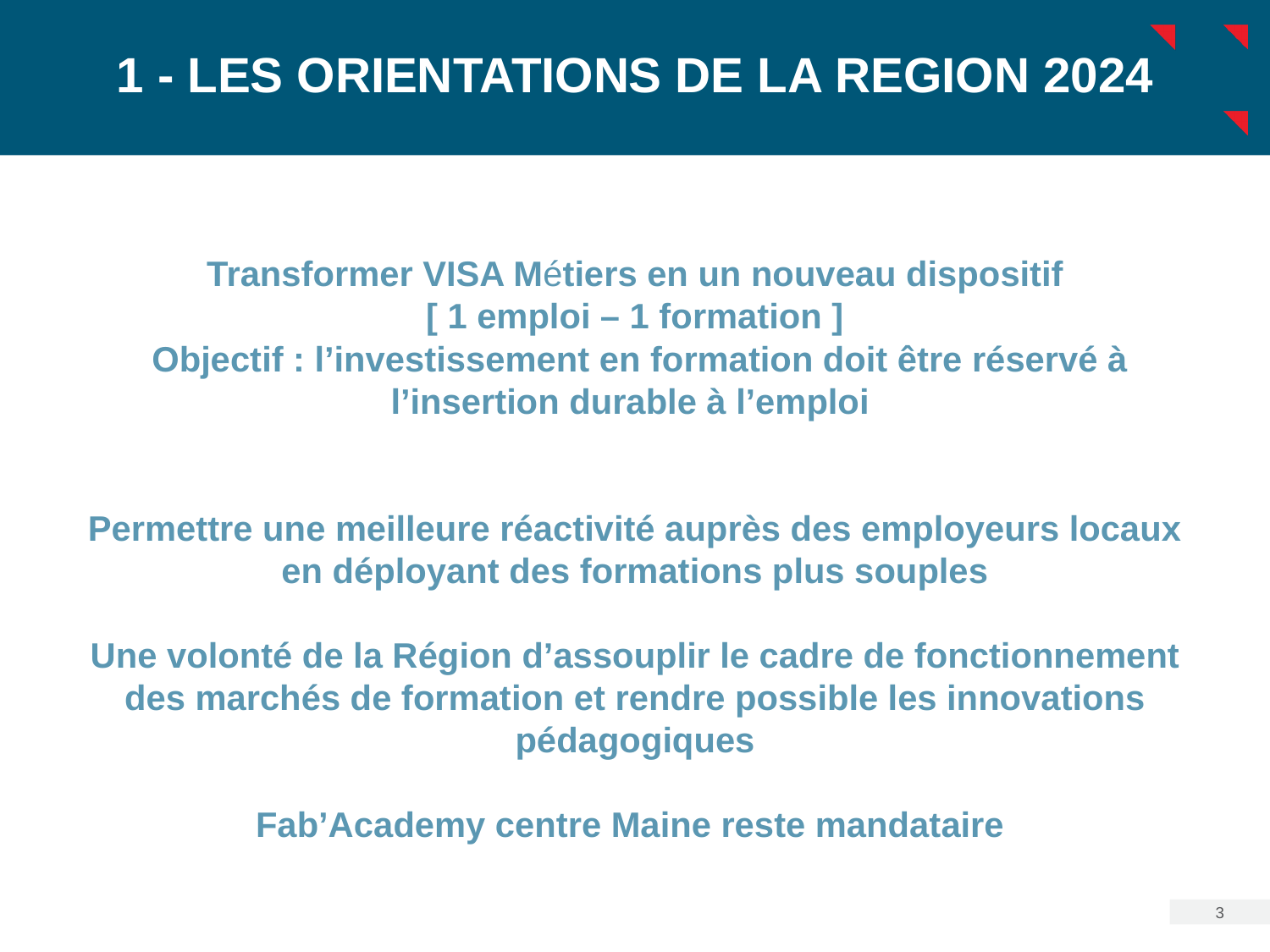

# 1 - LES ORIENTATIONS de la region 2024
Transformer VISA Métiers en un nouveau dispositif
[ 1 emploi – 1 formation ]
 Objectif : l’investissement en formation doit être réservé à l’insertion durable à l’emploi

Permettre une meilleure réactivité auprès des employeurs locaux
en déployant des formations plus souples

Une volonté de la Région d’assouplir le cadre de fonctionnement des marchés de formation et rendre possible les innovations pédagogiques

Fab’Academy centre Maine reste mandataire